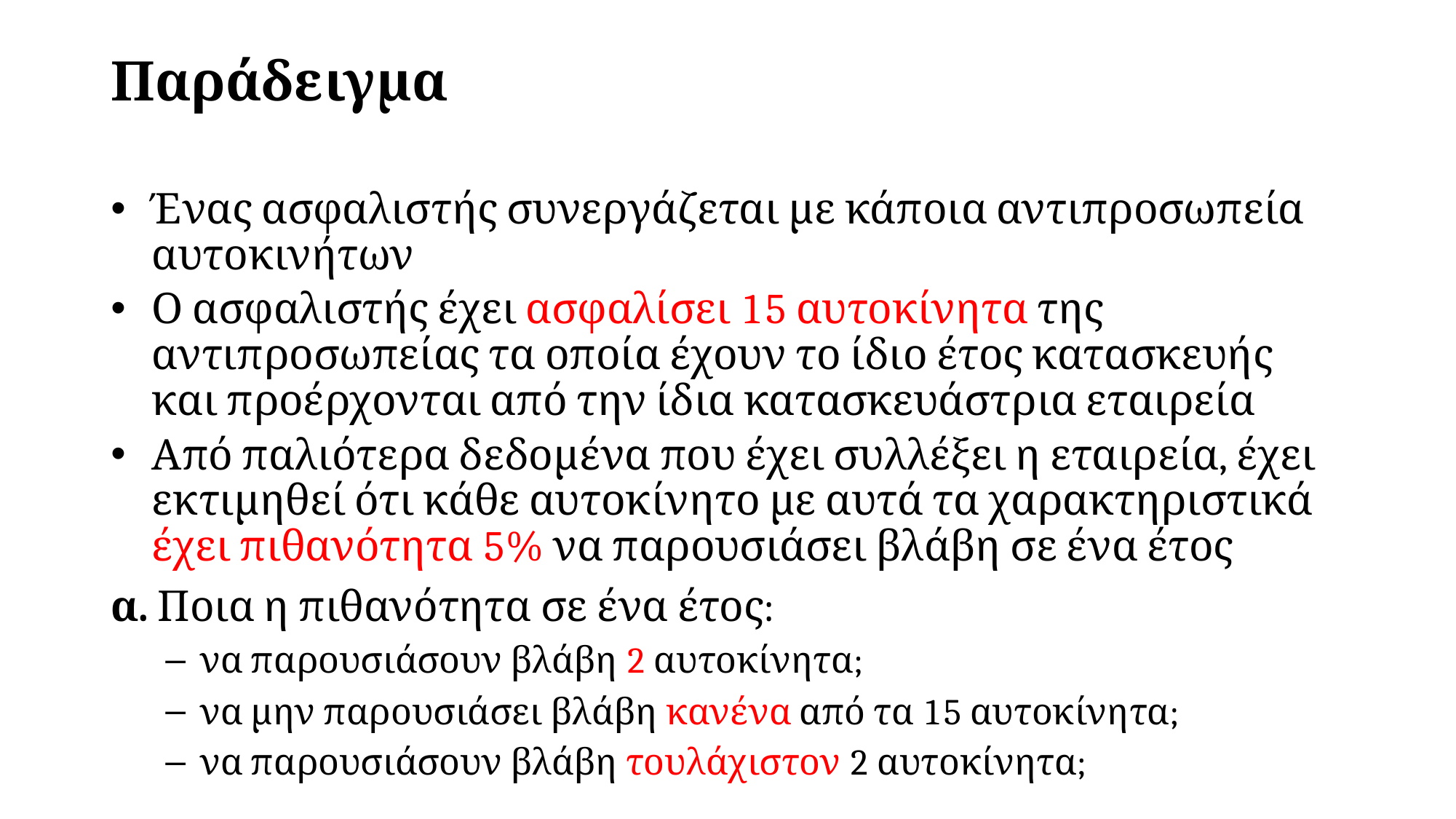

# Παράδειγμα
Ένας ασφαλιστής συνεργάζεται με κάποια αντιπροσωπεία αυτοκινήτων
Ο ασφαλιστής έχει ασφαλίσει 15 αυτοκίνητα της αντιπροσωπείας τα οποία έχουν το ίδιο έτος κατασκευής και προέρχονται από την ίδια κατασκευάστρια εταιρεία
Από παλιότερα δεδομένα που έχει συλλέξει η εταιρεία, έχει εκτιμηθεί ότι κάθε αυτοκίνητο με αυτά τα χαρακτηριστικά έχει πιθανότητα 5% να παρουσιάσει βλάβη σε ένα έτος
α. Ποια η πιθανότητα σε ένα έτος:
να παρουσιάσουν βλάβη 2 αυτοκίνητα;
να μην παρουσιάσει βλάβη κανένα από τα 15 αυτοκίνητα;
να παρουσιάσουν βλάβη τουλάχιστον 2 αυτοκίνητα;